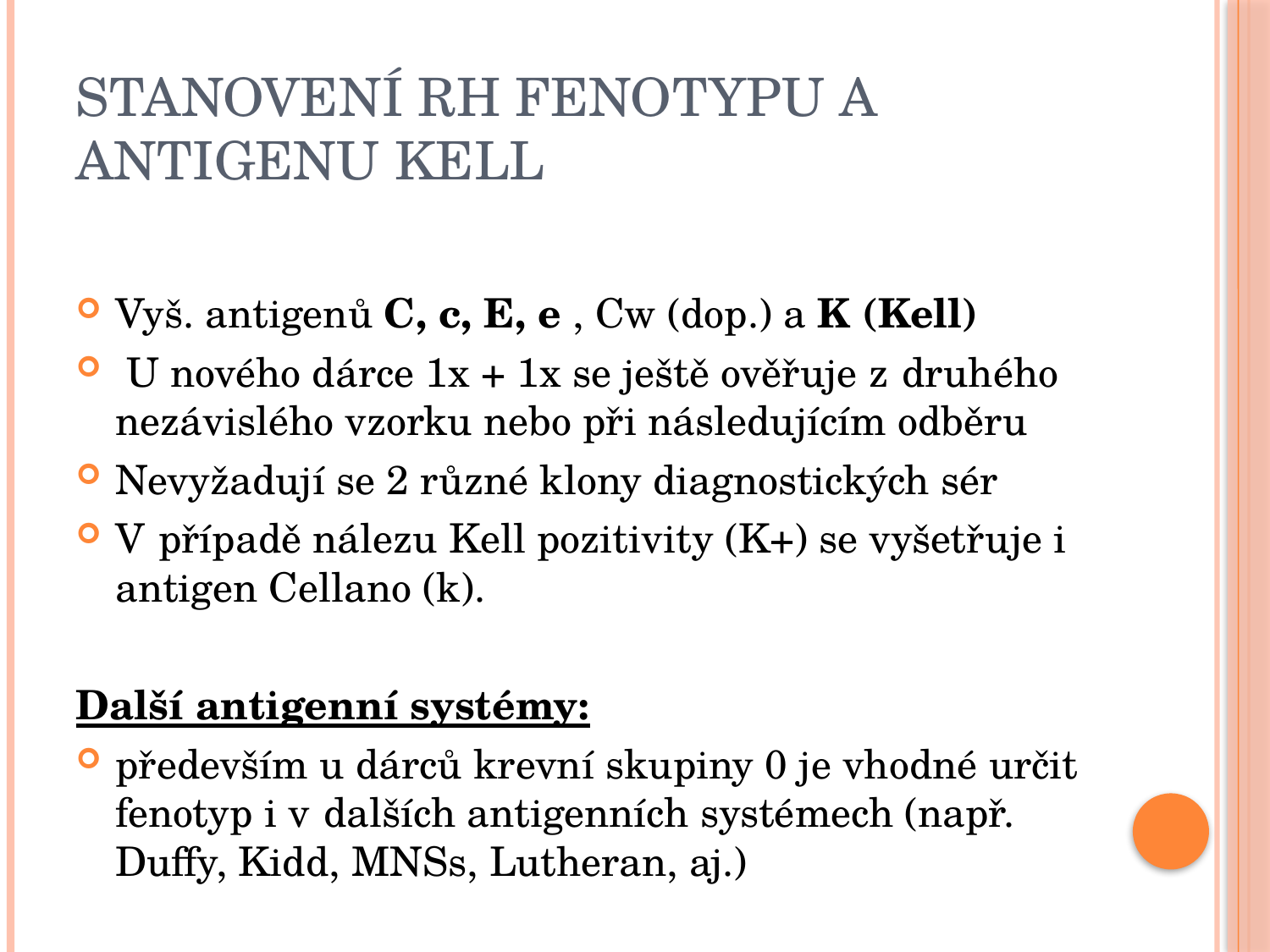

# Stanovení Rh fenotypu a antigenu Kell

Vyš. antigenů C, c, E, e , Cw (dop.) a K (Kell)
 U nového dárce 1x + 1x se ještě ověřuje z druhého nezávislého vzorku nebo při následujícím odběru
Nevyžadují se 2 různé klony diagnostických sér
V případě nálezu Kell pozitivity (K+) se vyšetřuje i antigen Cellano (k).

Další antigenní systémy:
především u dárců krevní skupiny 0 je vhodné určit fenotyp i v dalších antigenních systémech (např. Duffy, Kidd, MNSs, Lutheran, aj.)